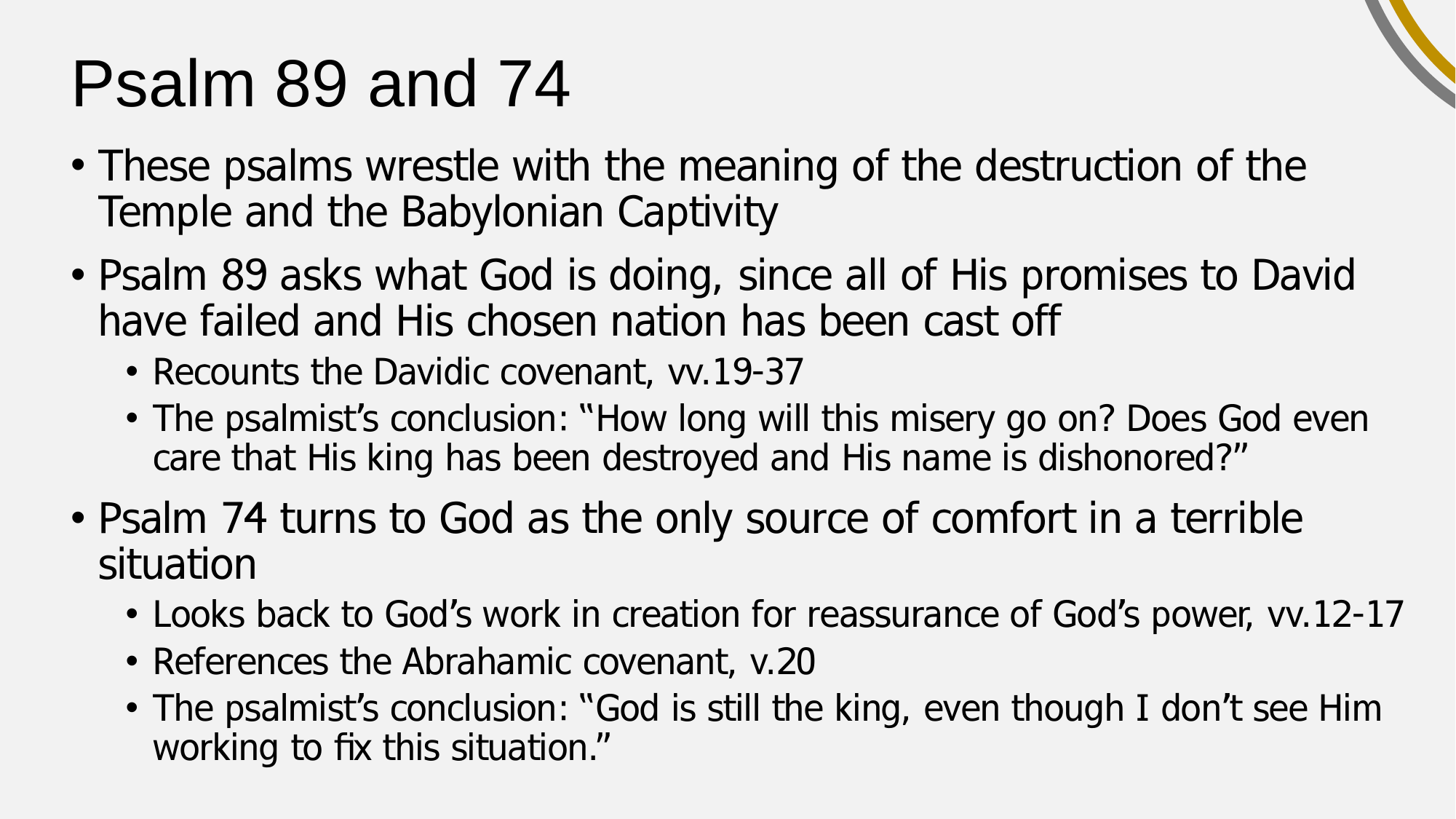

# Psalm 89 and 74
These psalms wrestle with the meaning of the destruction of the Temple and the Babylonian Captivity
Psalm 89 asks what God is doing, since all of His promises to David have failed and His chosen nation has been cast off
Recounts the Davidic covenant, vv.19-37
The psalmist’s conclusion: “How long will this misery go on? Does God even care that His king has been destroyed and His name is dishonored?”
Psalm 74 turns to God as the only source of comfort in a terrible situation
Looks back to God’s work in creation for reassurance of God’s power, vv.12-17
References the Abrahamic covenant, v.20
The psalmist’s conclusion: “God is still the king, even though I don’t see Him working to fix this situation.”